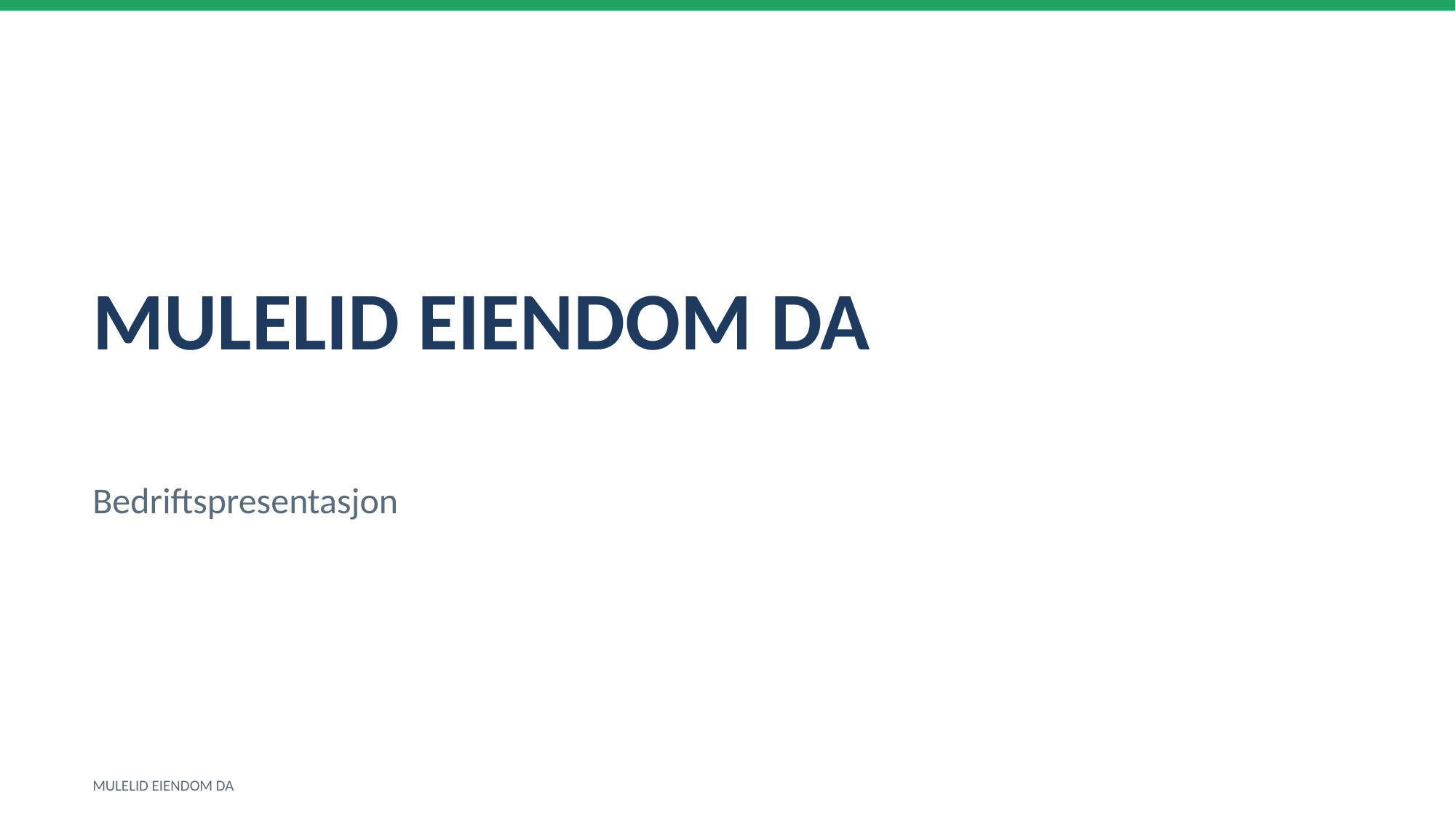

MULELID EIENDOM DA
Bedriftspresentasjon
MULELID EIENDOM DA